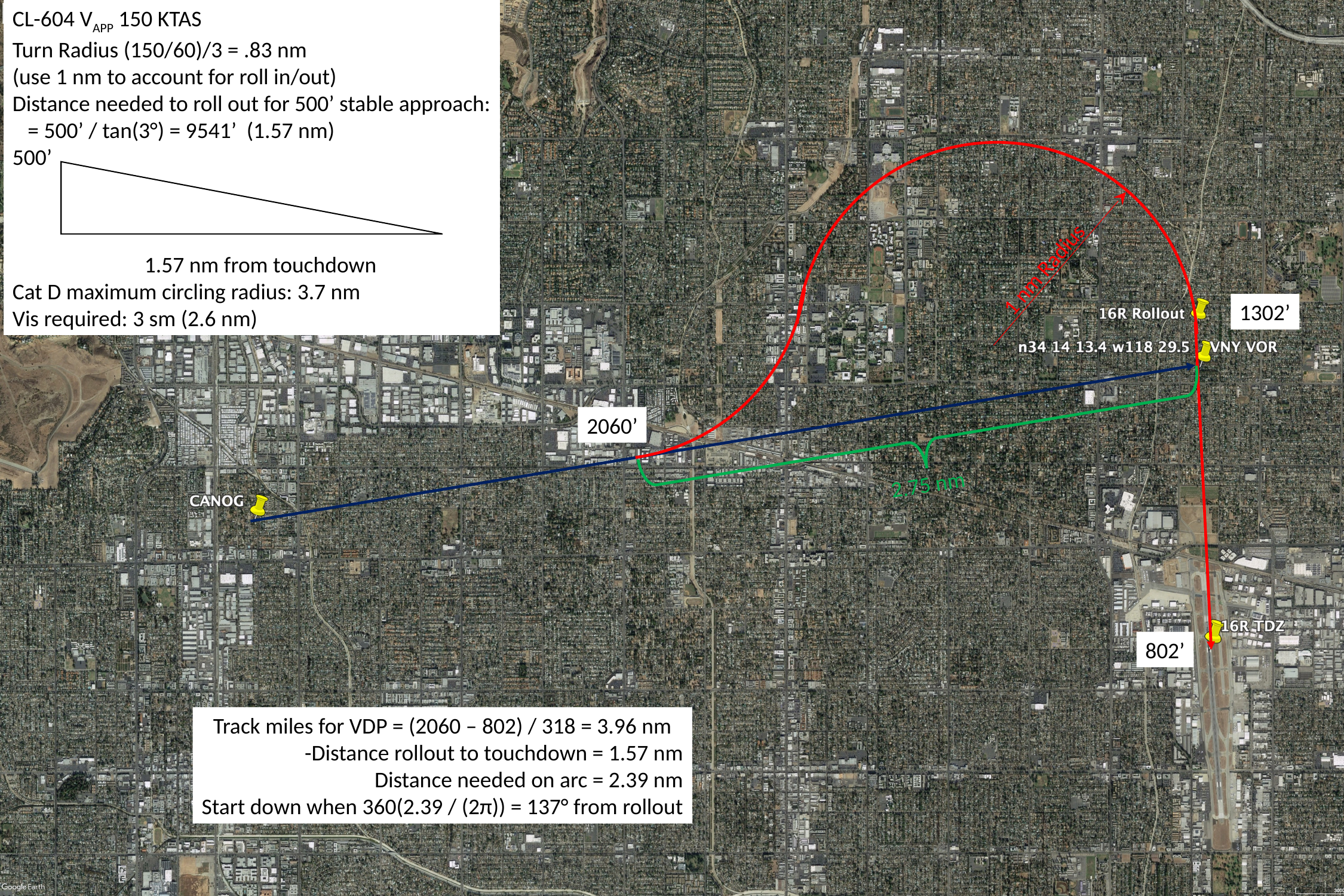

CL-604 VAPP 150 KTAS
Turn Radius (150/60)/3 = .83 nm
(use 1 nm to account for roll in/out)
Distance needed to roll out for 500’ stable approach:
   = 500’ / tan(3°) = 9541’  (1.57 nm)
500’

                          1.57 nm from touchdown
Cat D maximum circling radius: 3.7 nm
Vis required: 3 sm (2.6 nm)

1 nm Radius
1302’
2060’
2.75 nm
802’
Track miles for VDP = (2060 – 802) / 318 = 3.96 nm
  -Distance rollout to touchdown = 1.57 nm
Distance needed on arc = 2.39 nm
Start down when 360(2.39 / (2π)) = 137° from rollout